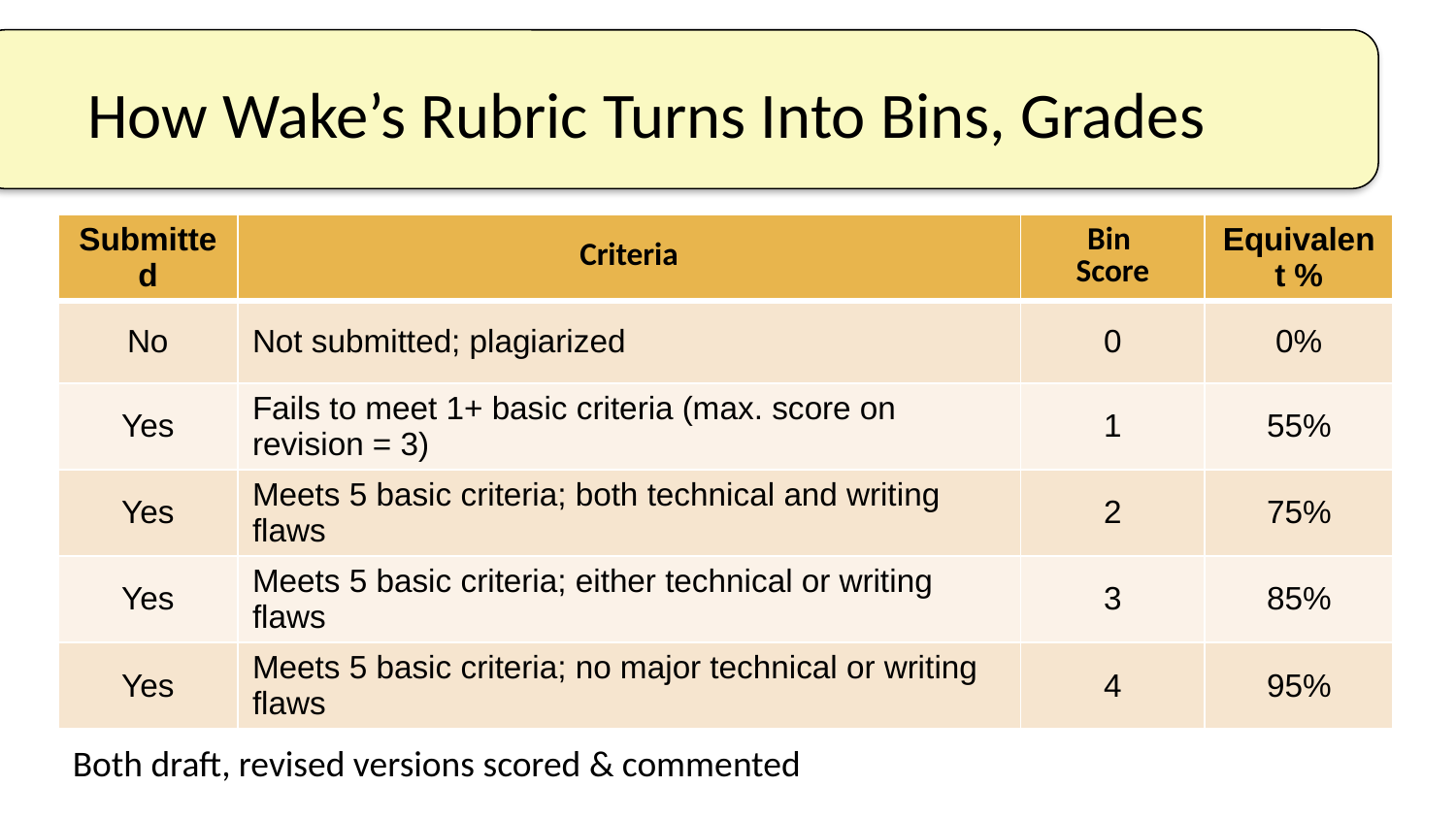

# How Wake’s Rubric Turns Into Bins, Grades
| Submitted | Criteria | Bin Score | Equivalent % |
| --- | --- | --- | --- |
| No | Not submitted; plagiarized | 0 | 0% |
| Yes | Fails to meet 1+ basic criteria (max. score on revision = 3) | 1 | 55% |
| Yes | Meets 5 basic criteria; both technical and writing flaws | 2 | 75% |
| Yes | Meets 5 basic criteria; either technical or writing flaws | 3 | 85% |
| Yes | Meets 5 basic criteria; no major technical or writing flaws | 4 | 95% |
Both draft, revised versions scored & commented